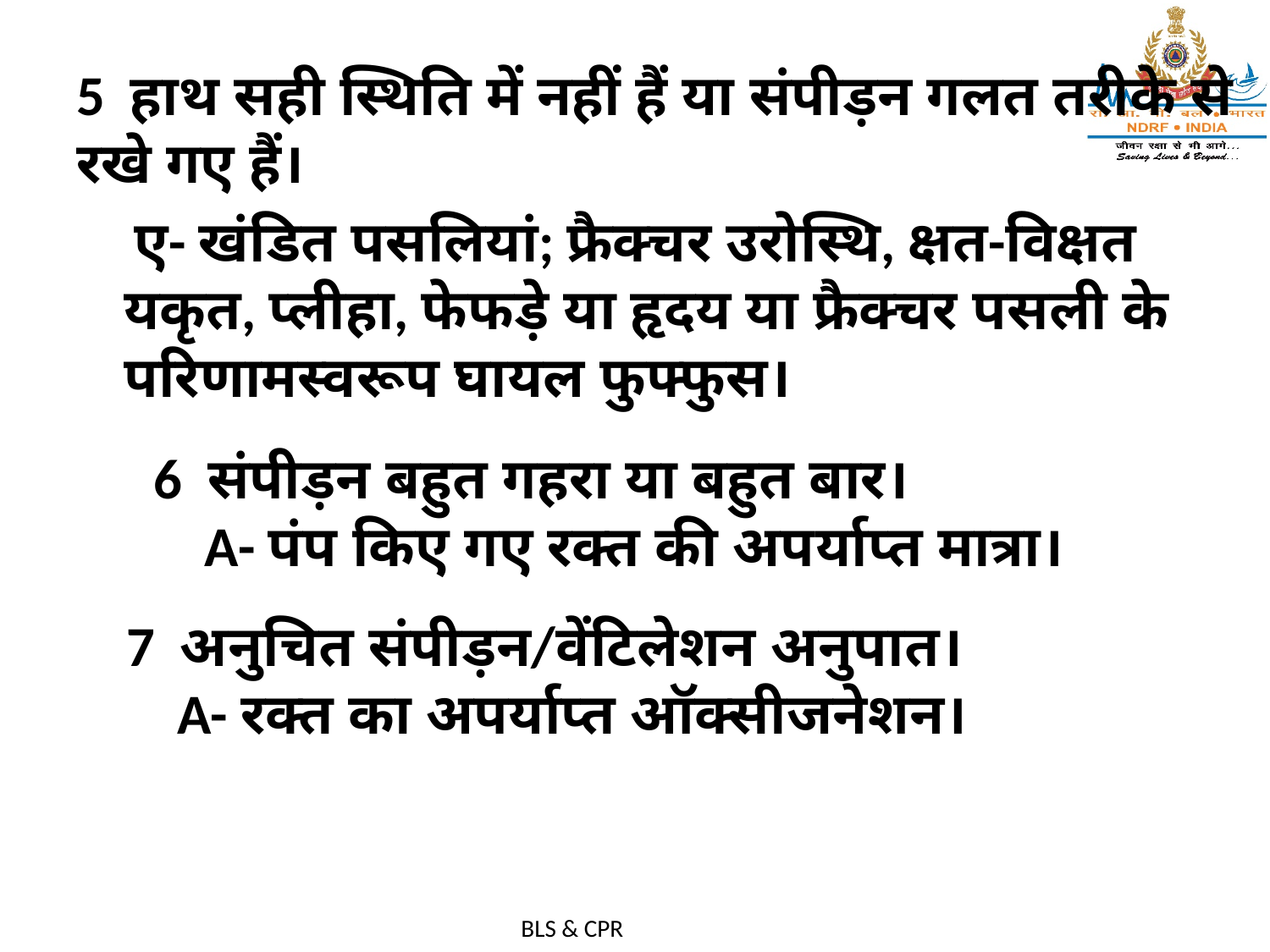

5  हाथ सही स्थिति में नहीं हैं या संपीड़न गलत तरीके से रखे गए हैं।
    ए- खंडित पसलियां; फ्रैक्चर उरोस्थि, क्षत-विक्षत यकृत, प्लीहा, फेफड़े या हृदय या फ्रैक्चर पसली के परिणामस्वरूप घायल फुफ्फुस।
6  संपीड़न बहुत गहरा या बहुत बार।
    A- पंप किए गए रक्त की अपर्याप्त मात्रा।
7  अनुचित संपीड़न/वेंटिलेशन अनुपात।
    A- रक्त का अपर्याप्त ऑक्सीजनेशन।

BLS & CPR